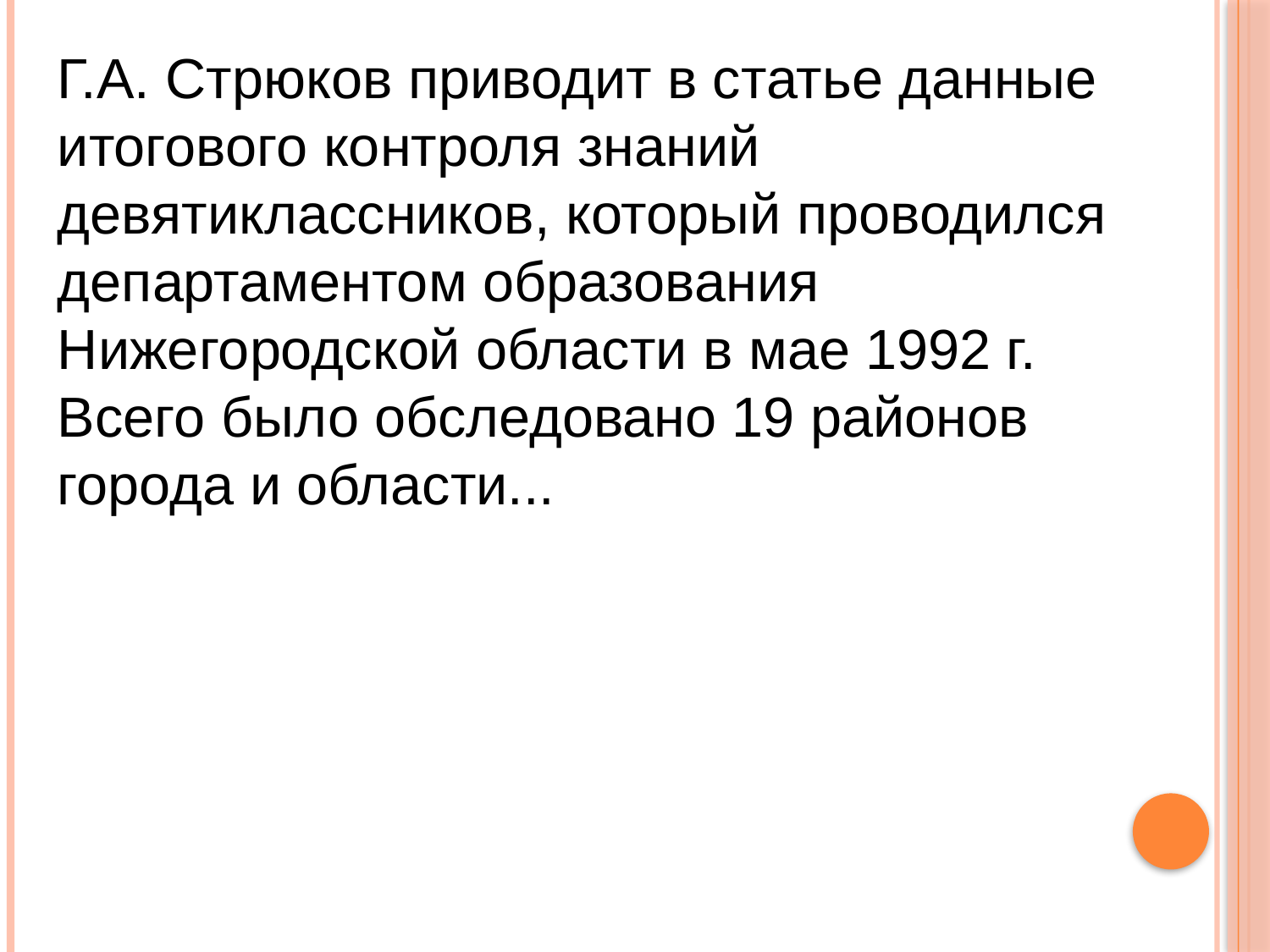

Г.А. Стрюков приводит в статье данные итогового контроля знаний девятиклассников, который проводился департаментом образования Нижегородской области в мае 1992 г. Всего было обследовано 19 районов города и области...